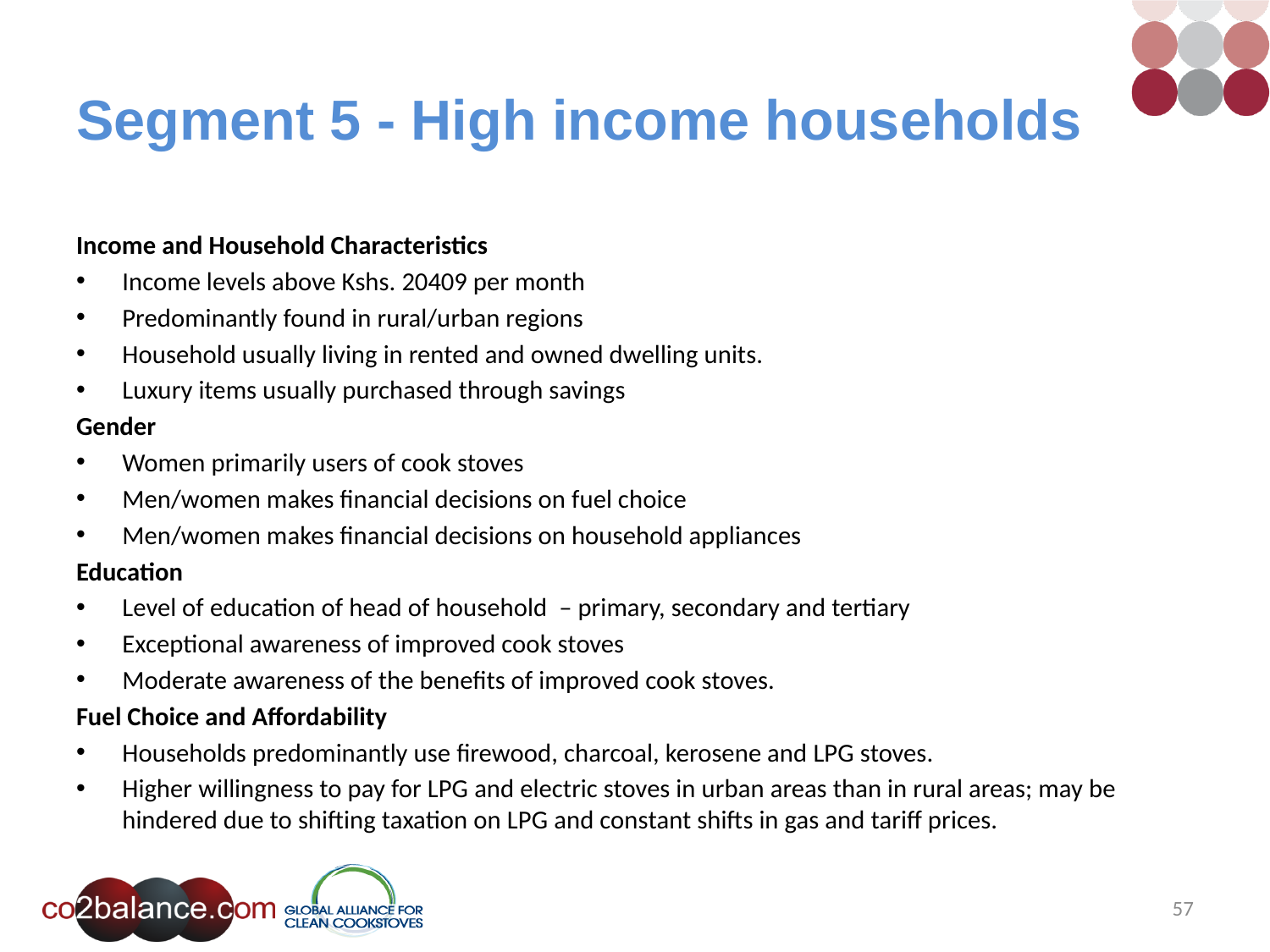

# Segment 5 - High income households
Income and Household Characteristics
Income levels above Kshs. 20409 per month
Predominantly found in rural/urban regions
Household usually living in rented and owned dwelling units.
Luxury items usually purchased through savings
Gender
Women primarily users of cook stoves
Men/women makes financial decisions on fuel choice
Men/women makes financial decisions on household appliances
Education
Level of education of head of household  – primary, secondary and tertiary
Exceptional awareness of improved cook stoves
Moderate awareness of the benefits of improved cook stoves.
Fuel Choice and Affordability
Households predominantly use firewood, charcoal, kerosene and LPG stoves.
Higher willingness to pay for LPG and electric stoves in urban areas than in rural areas; may be hindered due to shifting taxation on LPG and constant shifts in gas and tariff prices.

57